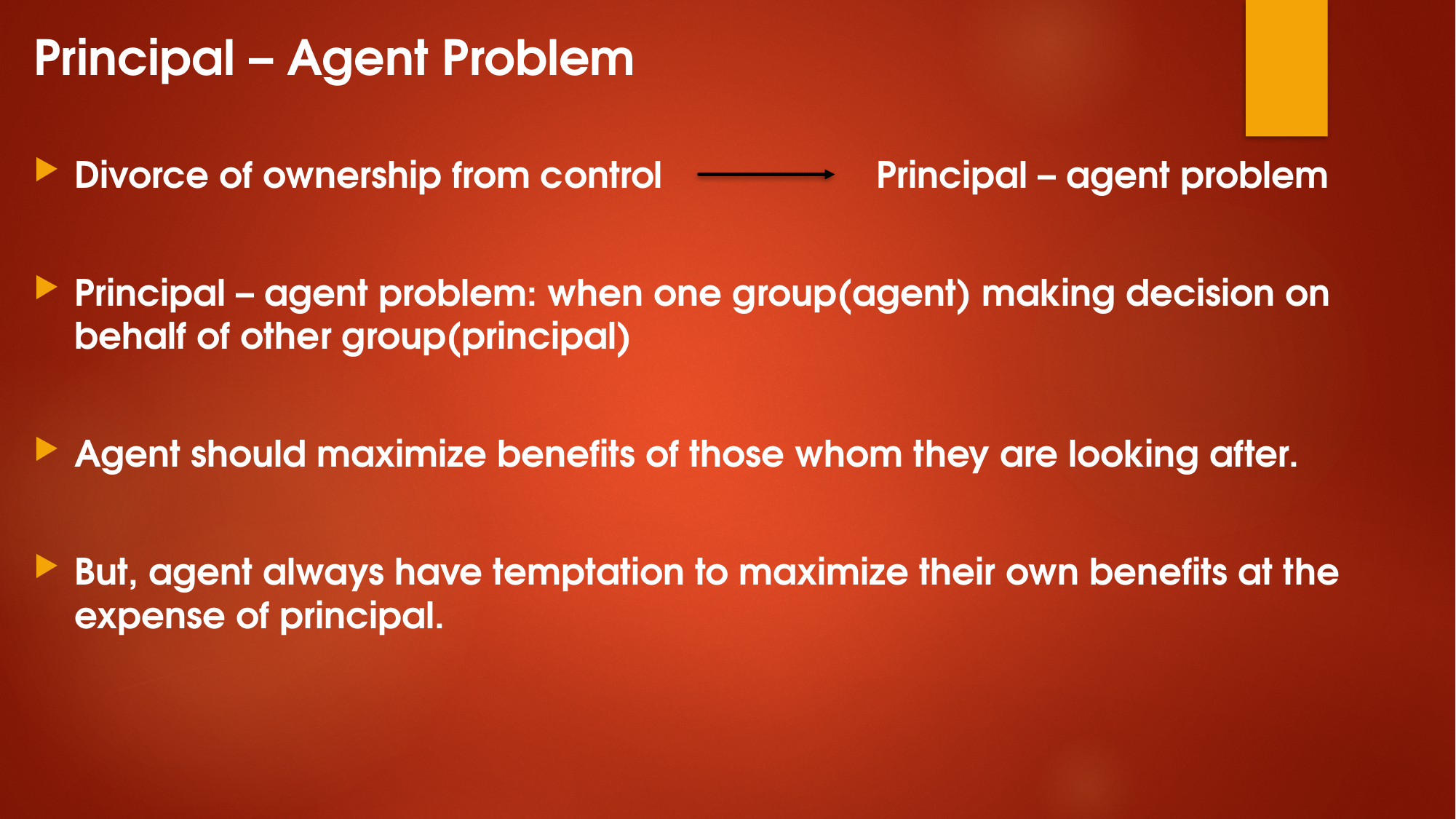

Principal – Agent Problem

Divorce of ownership from control                     Principal – agent problem

Principal – agent problem: when one group(agent) making decision on behalf of other group(principal)

Agent should maximize benefits of those whom they are looking after.

But, agent always have temptation to maximize their own benefits at the expense of principal.